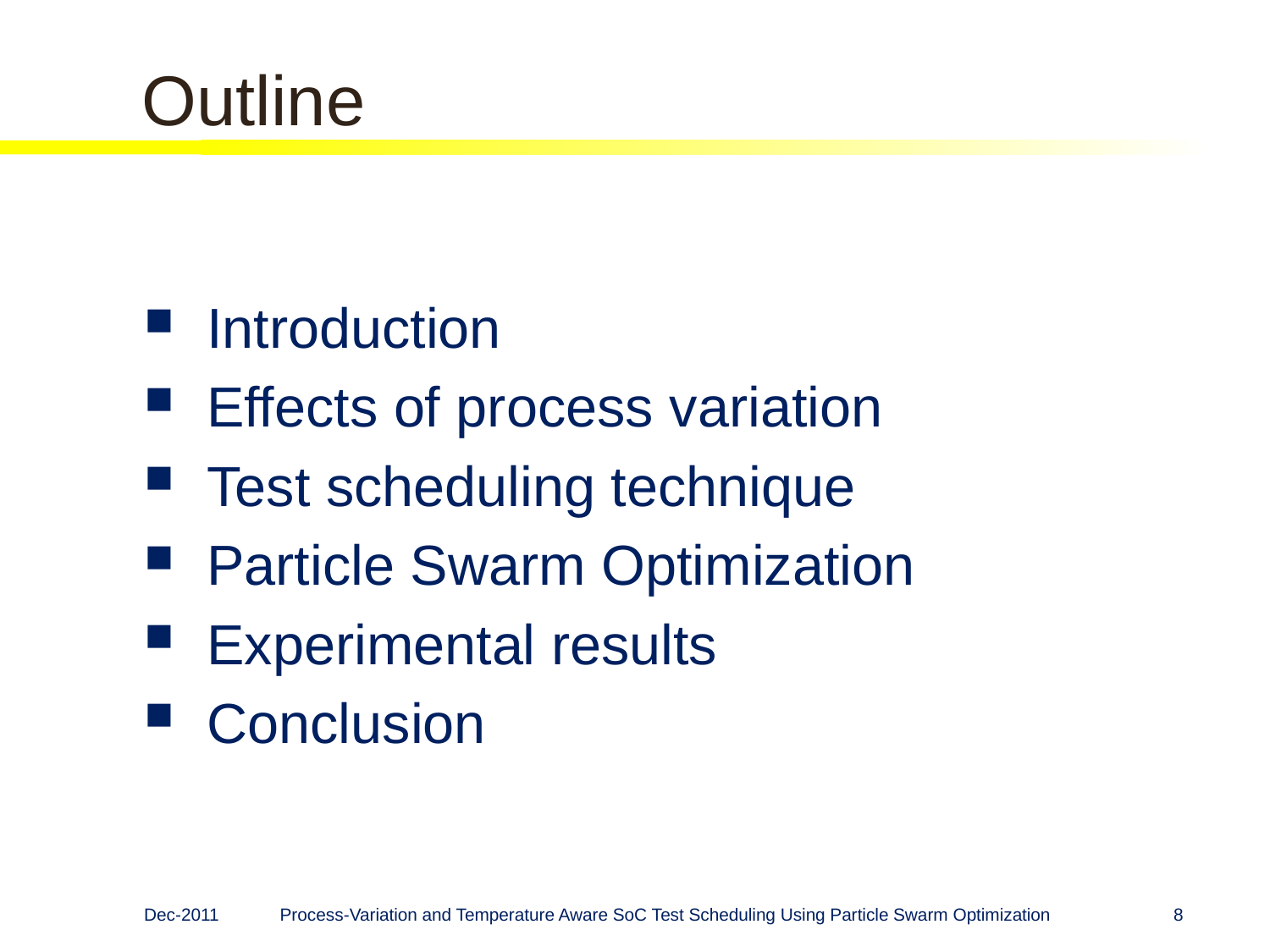

# Outline
Introduction
Effects of process variation
Test scheduling technique
Particle Swarm Optimization
Experimental results
Conclusion
Dec-2011
Process-Variation and Temperature Aware SoC Test Scheduling Using Particle Swarm Optimization
8